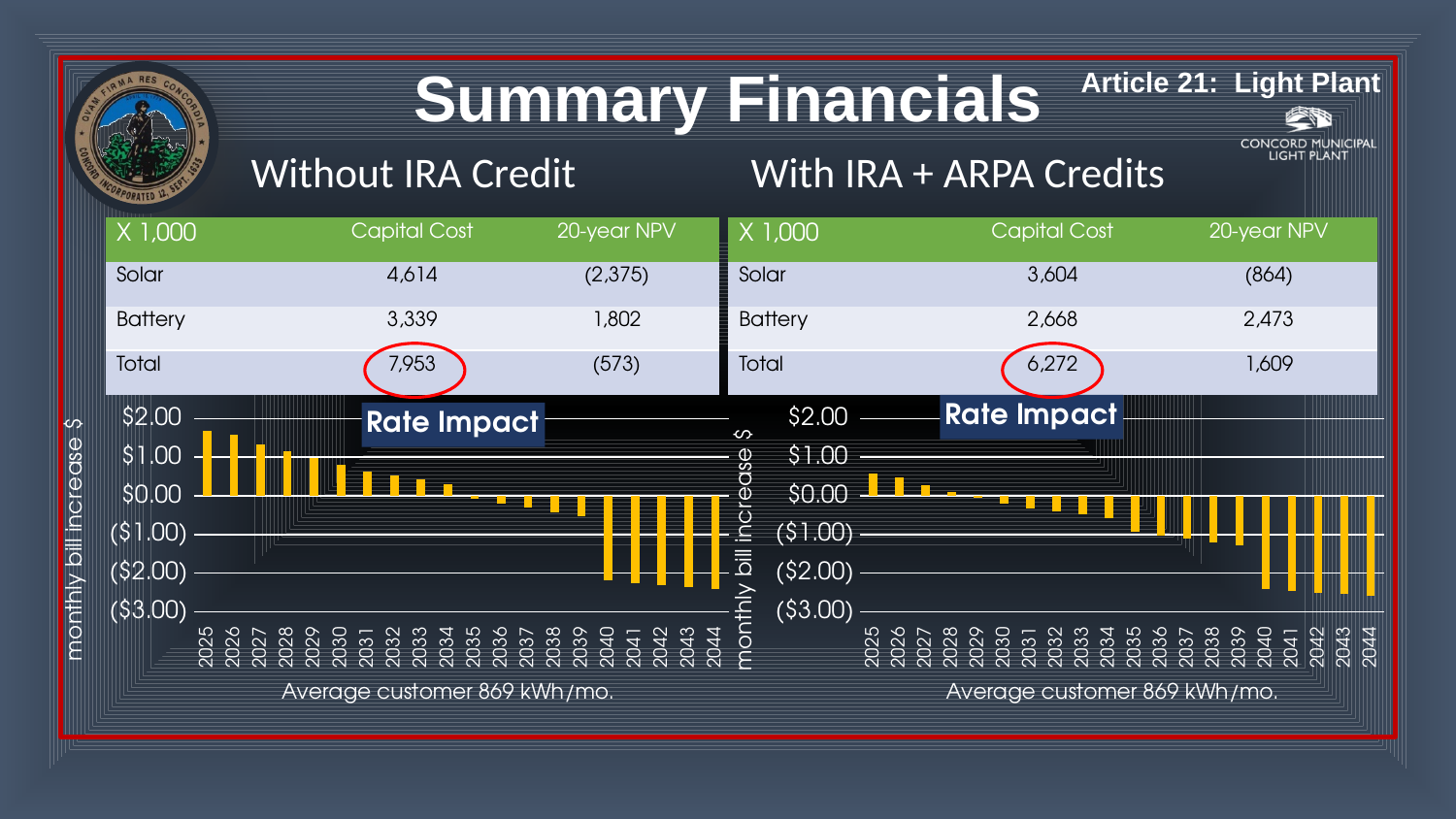

# Summary Financials
Without IRA Credit
With IRA + ARPA Credits
| X 1,000 | Capital Cost | 20-year NPV |
| --- | --- | --- |
| Solar | 4,614 | (2,375) |
| Battery | 3,339 | 1,802 |
| Total | 7,953 | (573) |
| X 1,000 | Capital Cost | 20-year NPV |
| --- | --- | --- |
| Solar | 3,604 | (864) |
| Battery | 2,668 | 2,473 |
| Total | 6,272 | 1,609 |

### Chart: Rate Impact

| Category | Series 1 |
|---|---|
| 2025 | 1.69 |
| 2026 | 1.58 |
| 2027 | 1.33 |
| 2028 | 1.15 |
| 2029 | 0.97 |
| 2030 | 0.8 |
| 2031 | 0.63 |
| 2032 | 0.52 |
| 2033 | 0.42 |
| 2034 | 0.31 |
| 2035 | -0.08 |
| 2036 | -0.19 |
| 2037 | -0.3 |
| 2038 | -0.43 |
| 2039 | -0.52 |
| 2040 | -2.2 |
| 2041 | -2.26 |
| 2042 | -2.31 |
| 2043 | -2.36 |
| 2044 | -2.41 |

### Chart: Rate Impact

| Category | Series 1 |
|---|---|
| 2025 | 0.57 |
| 2026 | 0.48 |
| 2027 | 0.27 |
| 2028 | 0.11 |
| 2029 | -0.04 |
| 2030 | -0.19 |
| 2031 | -0.33 |
| 2032 | -0.41 |
| 2033 | -0.49 |
| 2034 | -0.57 |
| 2035 | -0.94 |
| 2036 | -1.02 |
| 2037 | -1.11 |
| 2038 | -1.21 |
| 2039 | -1.28 |
| 2040 | -2.42 |
| 2041 | -2.46 |
| 2042 | -2.51 |
| 2043 | -2.55 |
| 2044 | -2.59 |